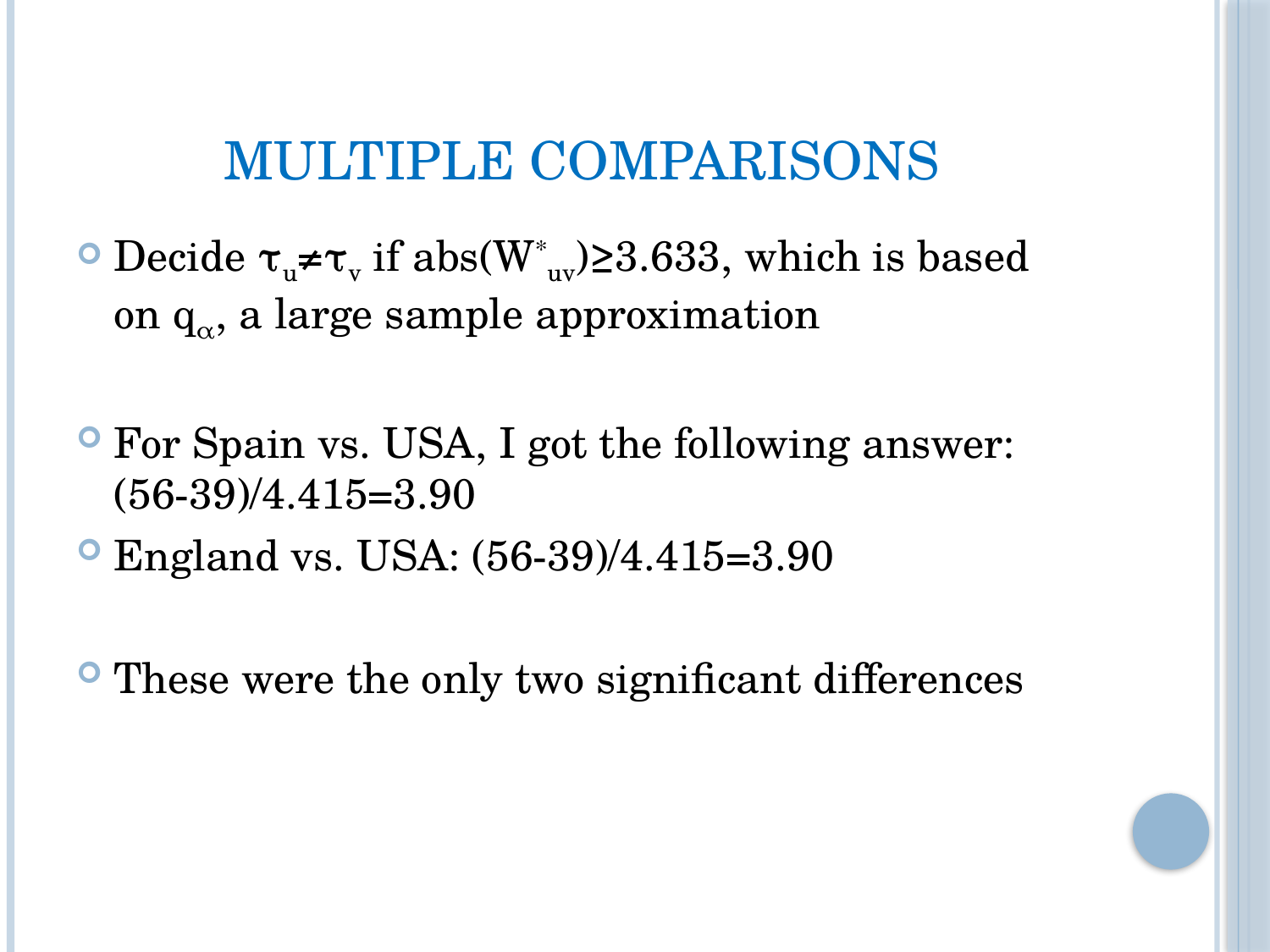

# Multiple Comparisons
Decide τu≠τv if abs(W*uv)≥3.633, which is based on qα, a large sample approximation

For Spain vs. USA, I got the following answer: (56-39)/4.415=3.90
England vs. USA: (56-39)/4.415=3.90

These were the only two significant differences